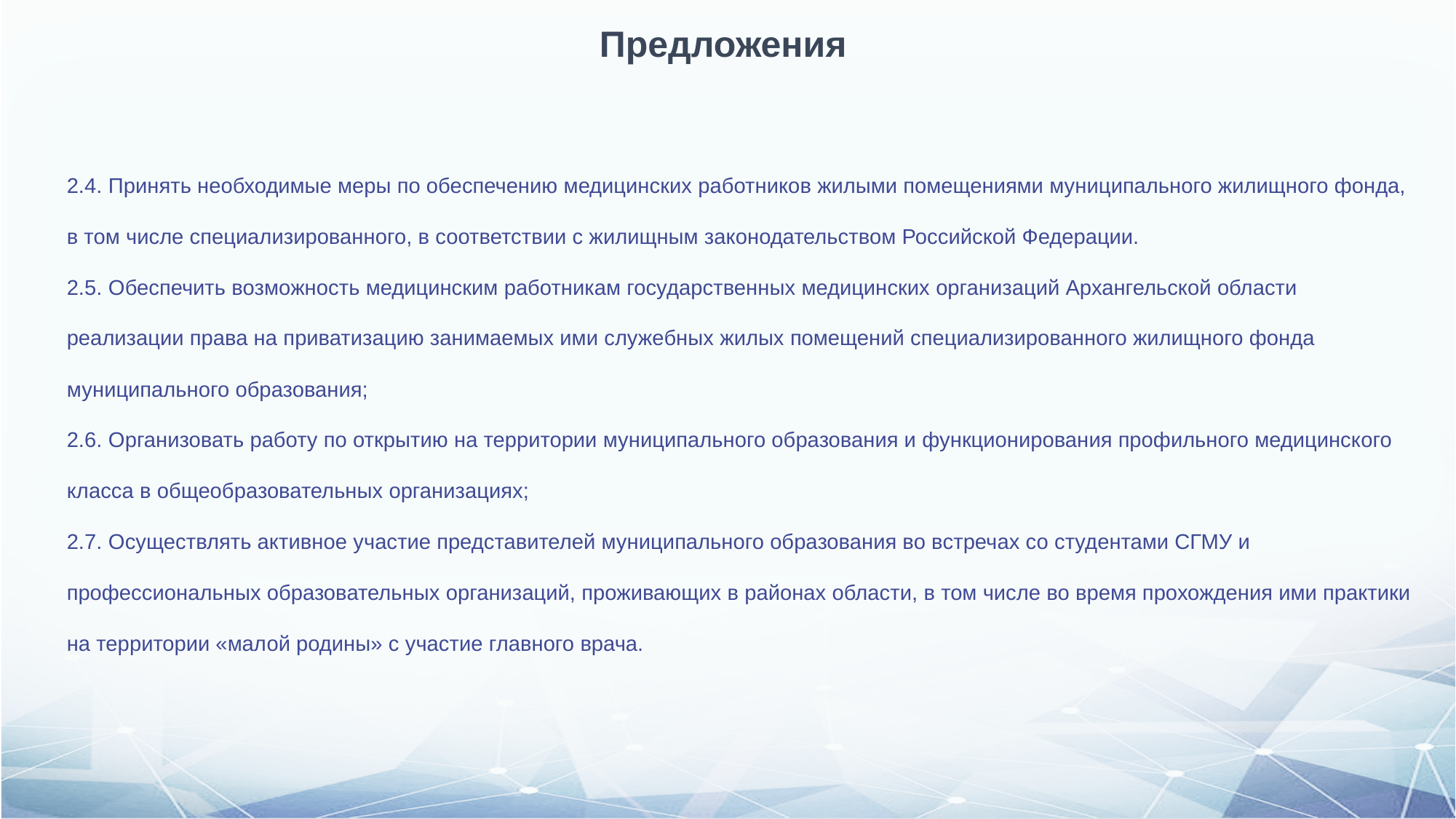

Предложения
2.4. Принять необходимые меры по обеспечению медицинских работников жилыми помещениями муниципального жилищного фонда, в том числе специализированного, в соответствии с жилищным законодательством Российской Федерации.
2.5. Обеспечить возможность медицинским работникам государственных медицинских организаций Архангельской области реализации права на приватизацию занимаемых ими служебных жилых помещений специализированного жилищного фонда муниципального образования;
2.6. Организовать работу по открытию на территории муниципального образования и функционирования профильного медицинского класса в общеобразовательных организациях;
2.7. Осуществлять активное участие представителей муниципального образования во встречах со студентами СГМУ и профессиональных образовательных организаций, проживающих в районах области, в том числе во время прохождения ими практики на территории «малой родины» с участие главного врача.